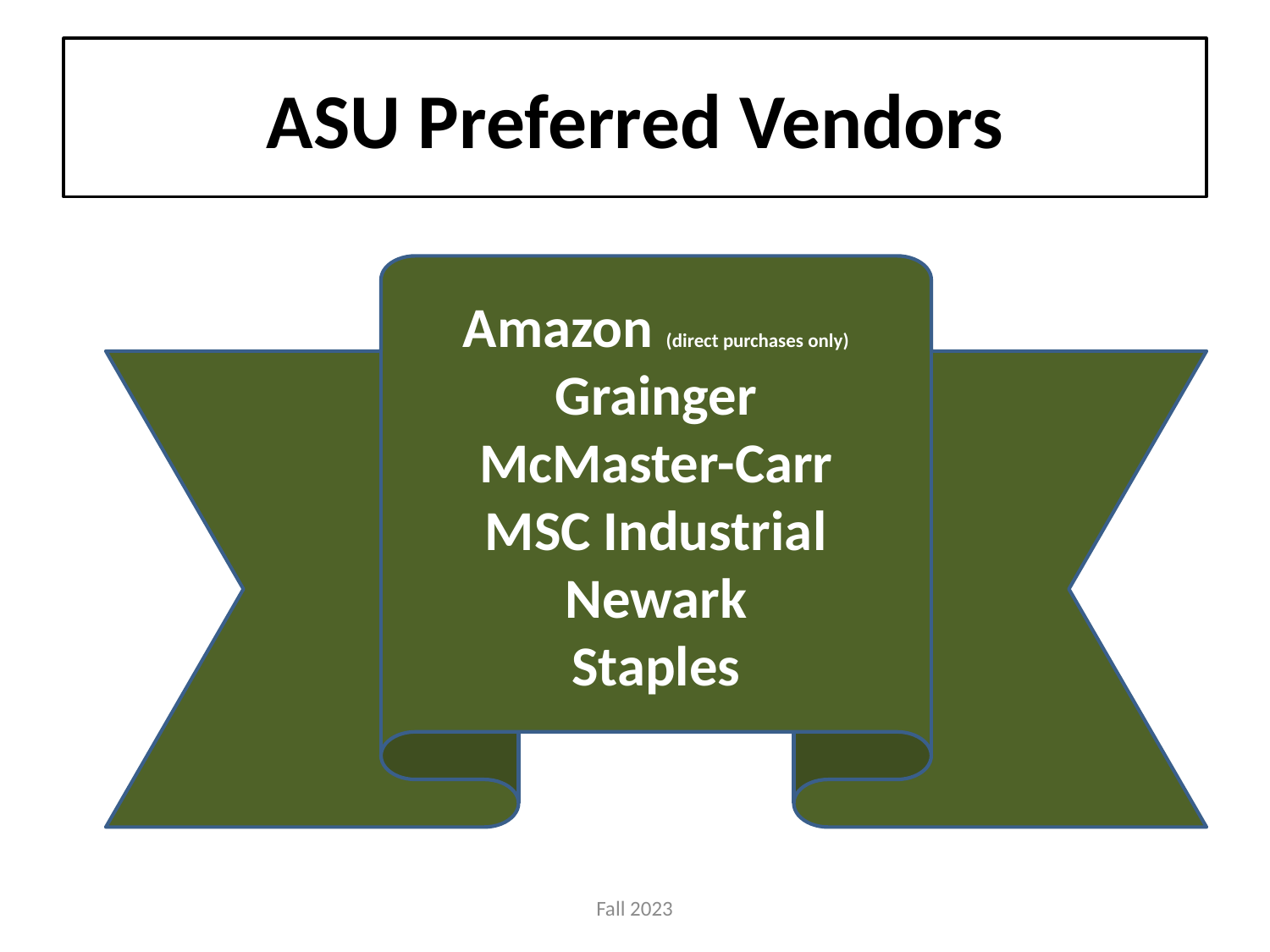

# ASU Preferred Vendors

Amazon (direct purchases only)
Grainger
McMaster-Carr
MSC Industrial
Newark
Staples
Fall 2023